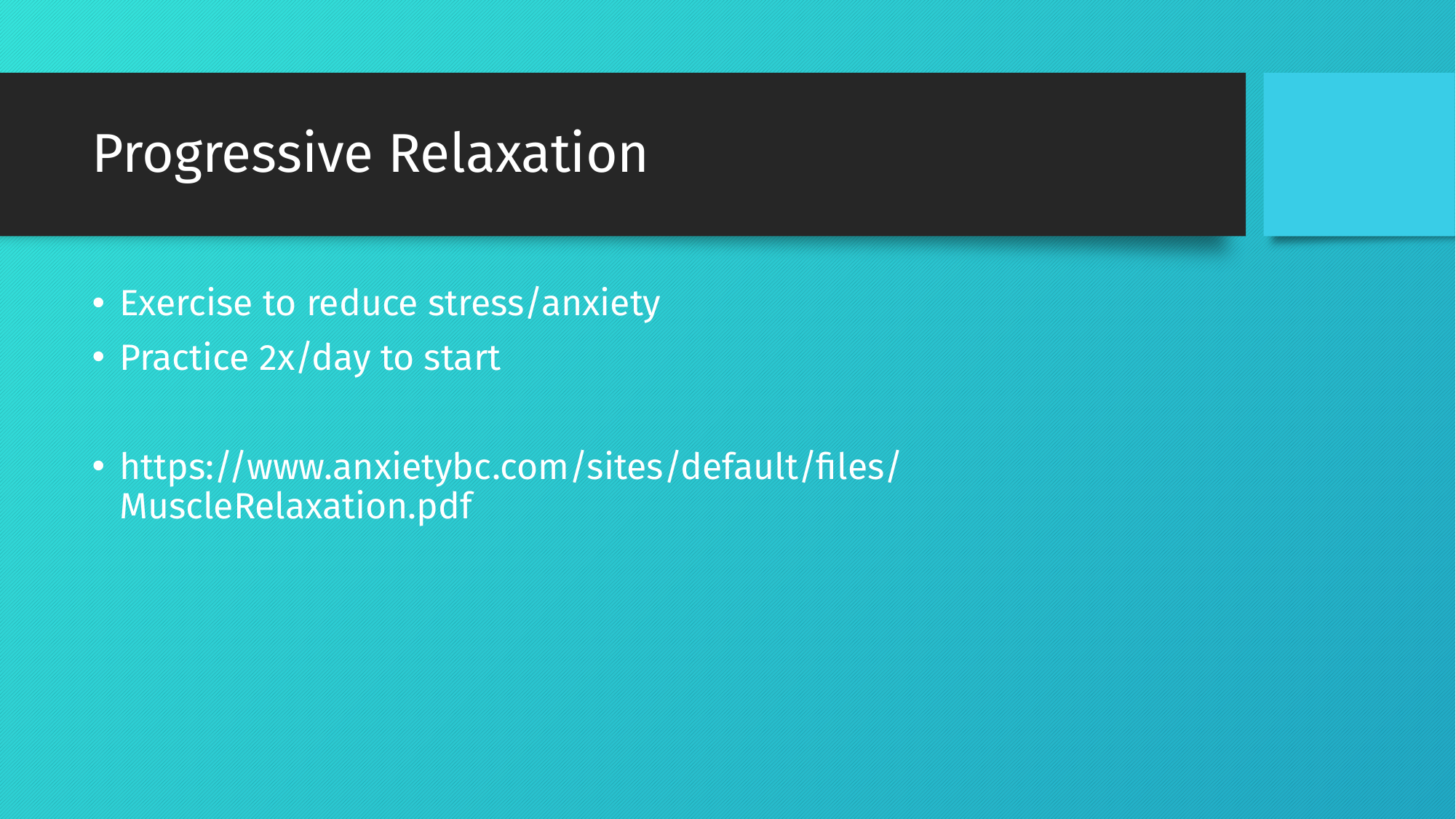

# Progressive Relaxation
Exercise to reduce stress/anxiety
Practice 2x/day to start

https://www.anxietybc.com/sites/default/files/MuscleRelaxation.pdf